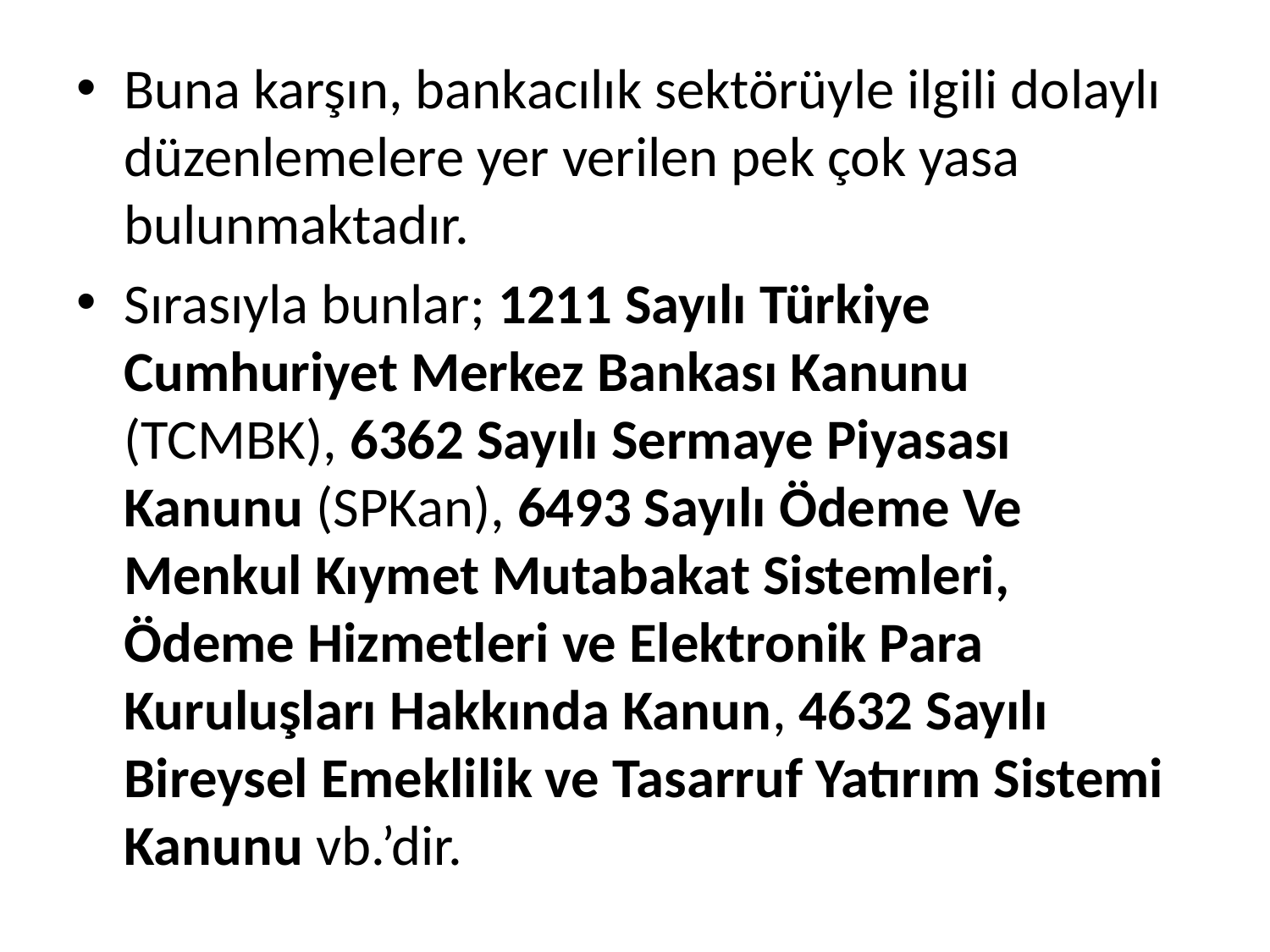

Buna karşın, bankacılık sektörüyle ilgili dolaylı düzenlemelere yer verilen pek çok yasa bulunmaktadır.
Sırasıyla bunlar; 1211 Sayılı Türkiye Cumhuriyet Merkez Bankası Kanunu (TCMBK), 6362 Sayılı Sermaye Piyasası Kanunu (SPKan), 6493 Sayılı Ödeme Ve Menkul Kıymet Mutabakat Sistemleri, Ödeme Hizmetleri ve Elektronik Para Kuruluşları Hakkında Kanun, 4632 Sayılı Bireysel Emeklilik ve Tasarruf Yatırım Sistemi Kanunu vb.’dir.